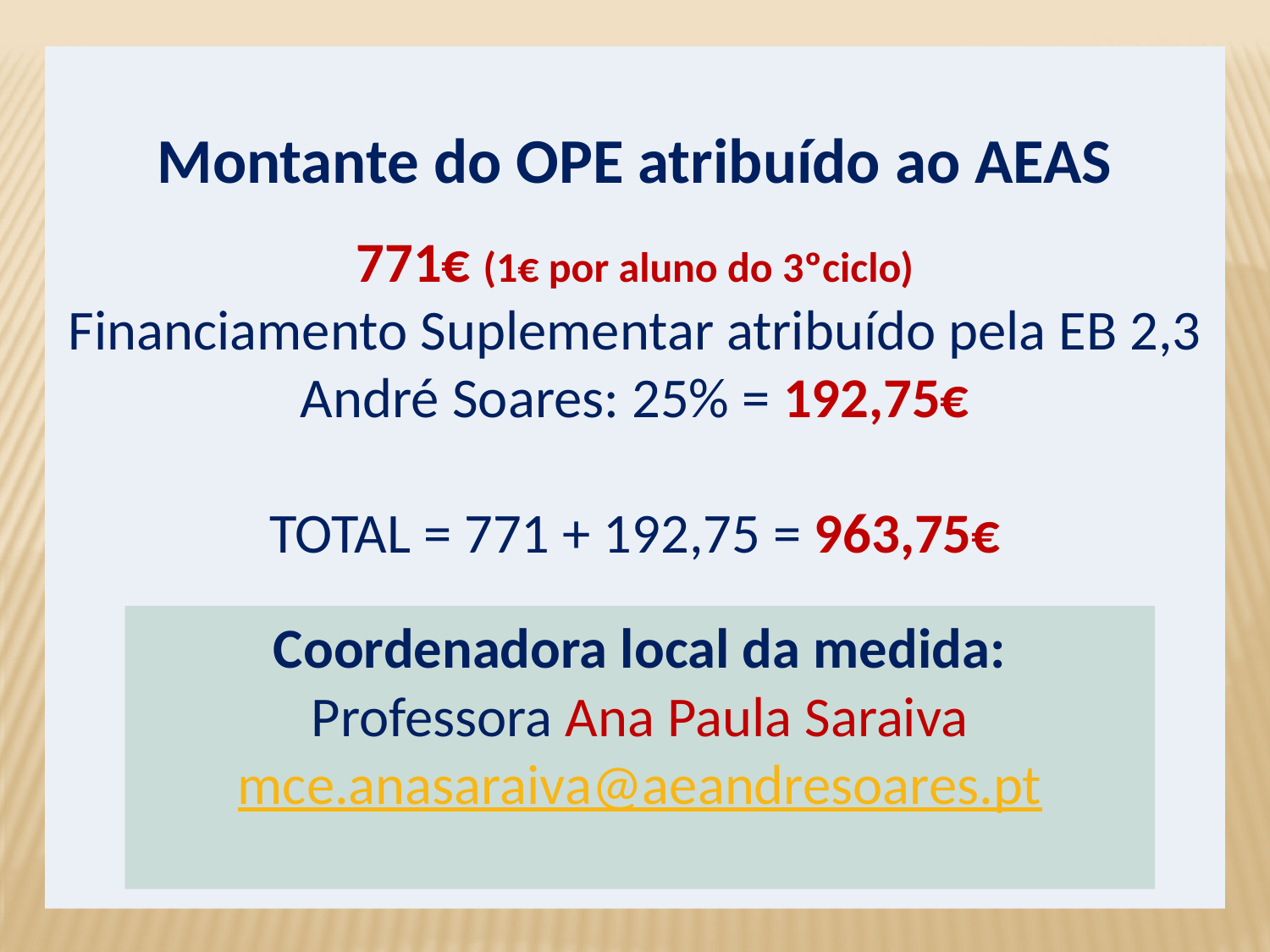

Montante do OPE atribuído ao AEAS

771€ (1€ por aluno do 3ºciclo)
Financiamento Suplementar atribuído pela EB 2,3 André Soares: 25% = 192,75€

TOTAL = 771 + 192,75 = 963,75€

Coordenadora local da medida:
Professora Ana Paula Saraiva
mce.anasaraiva@aeandresoares.pt